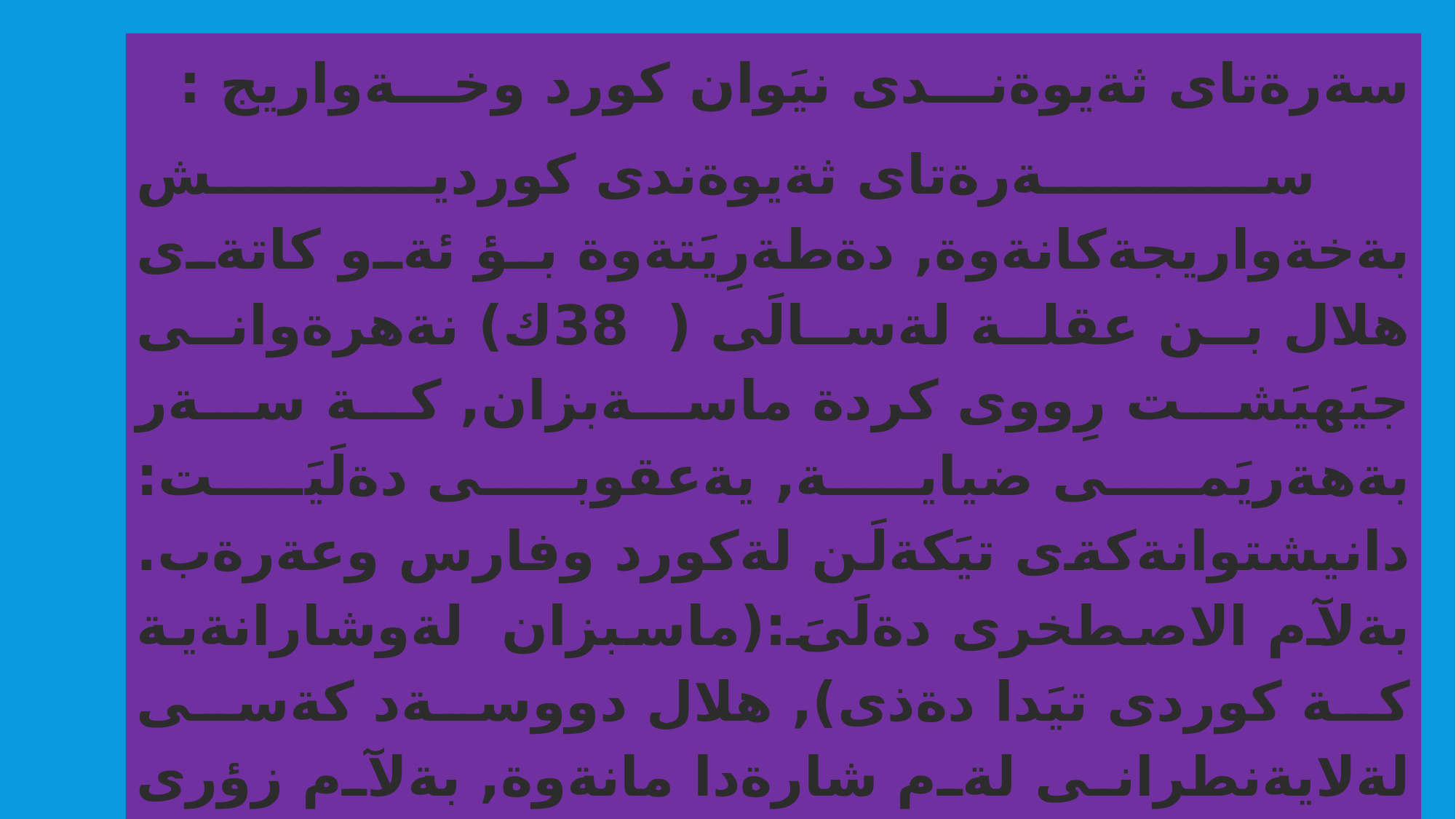

سةرةتاى ثةيوةنـــدى نيَوان كورد وخـــةواريج :
     سةرةتاى ثةيوةندى كورديش بةخةواريجةكانةوة, دةطةرِيَتةوة بؤ ئةو كاتةى هلال بن عقلة لةسالَى (38ك) نةهرةوانى جيَهيَشت رِووى كردة ماسةبزان, كة سةر بةهةريَمى ضياية, يةعقوبى دةلَيَت: دانيشتوانةكةى تيَكةلَن لةكورد وفارس وعةرةب. بةلآم الاصطخرى دةلَىَ:(ماسبزان  لةوشارانةية كة كوردى تيَدا دةذى), هلال دووسةد كةسى لةلايةنطرانى لةم شارةدا مانةوة, بةلآم زؤرى نةخايةند(عةلى كورِى ئةبو تالب) سوثايةكى بؤ ناردن, كؤمةلَيَك لايةنطرانى كوشت وبزوتنةوةكةى كؤتايى ثىَ هات.